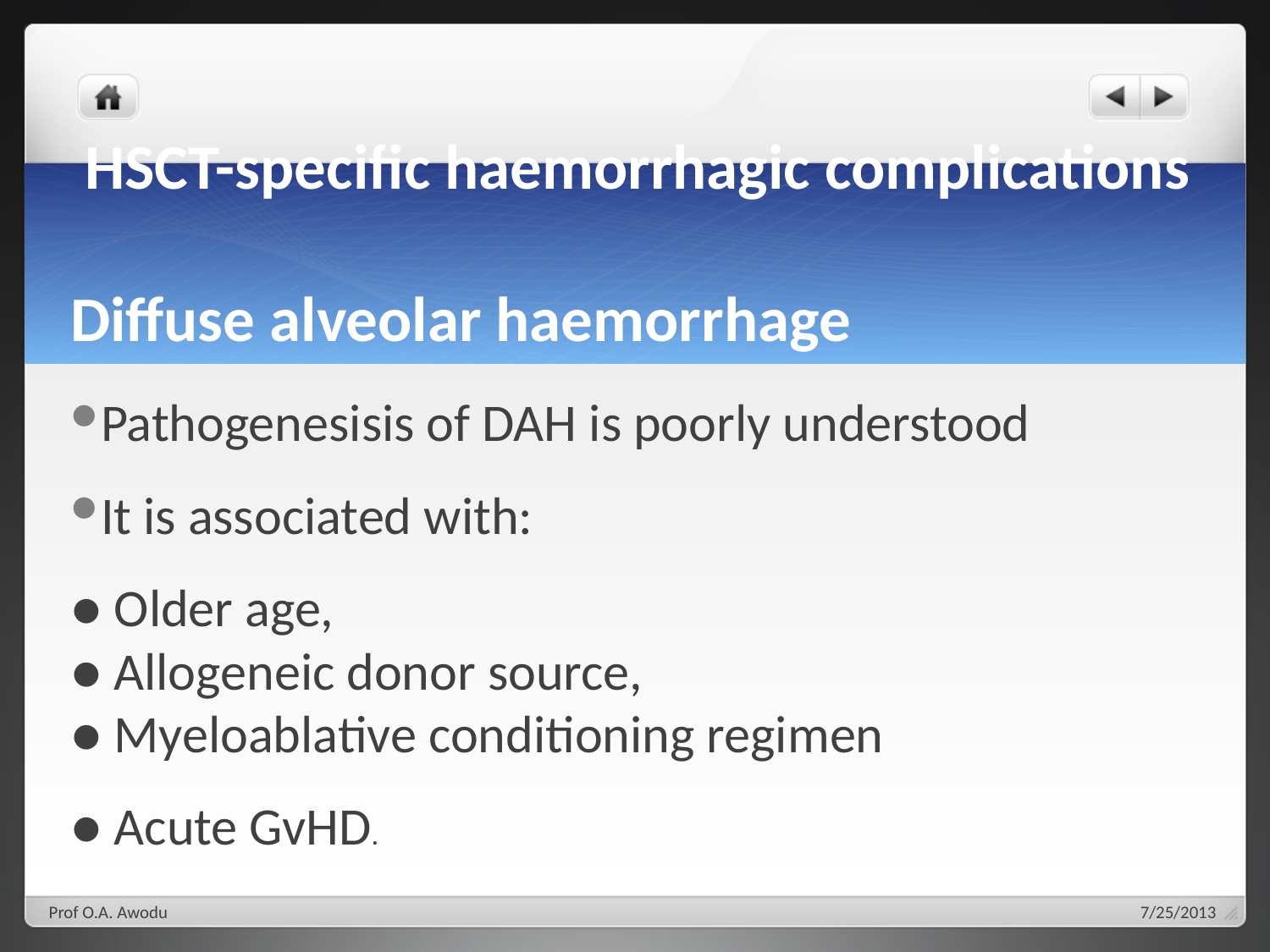

# HSCT-specific haemorrhagic complications Diffuse alveolar haemorrhage
Pathogenesisis of DAH is poorly understood
It is associated with:
● Older age,
● Allogeneic donor source,
● Myeloablative conditioning regimen
● Acute GvHD.

Prof O.A. Awodu
7/25/2013